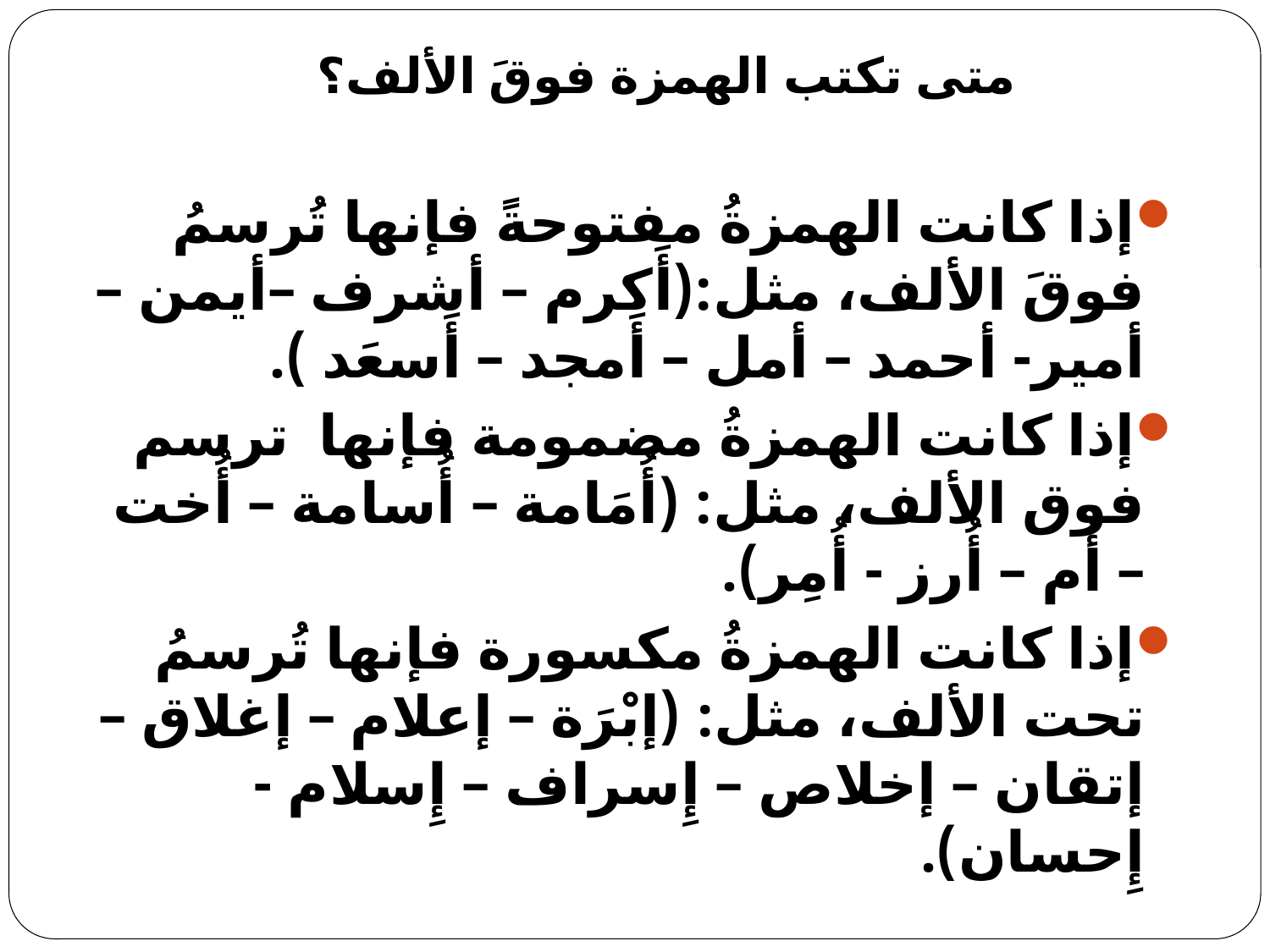

# متى تكتب الهمزة فوقَ الألف؟
إذا كانت الهمزةُ مفتوحةً فإنها تُرسمُ فوقَ الألف، مثل:(أَكرم – أشرف –أيمن – أمير- أحمد – أمل – أَمجد – أَسعَد ).
إذا كانت الهمزةُ مضمومة فإنها  ترسم فوق الألف، مثل: (أُمَامة – أُسامة – أُخت – أُم – أُرز - أُمِر).
إذا كانت الهمزةُ مكسورة فإنها تُرسمُ تحت الألف، مثل: (إبْرَة – إعلام – إغلاق – إتقان – إخلاص – إِسراف – إِسلام - إِحسان).